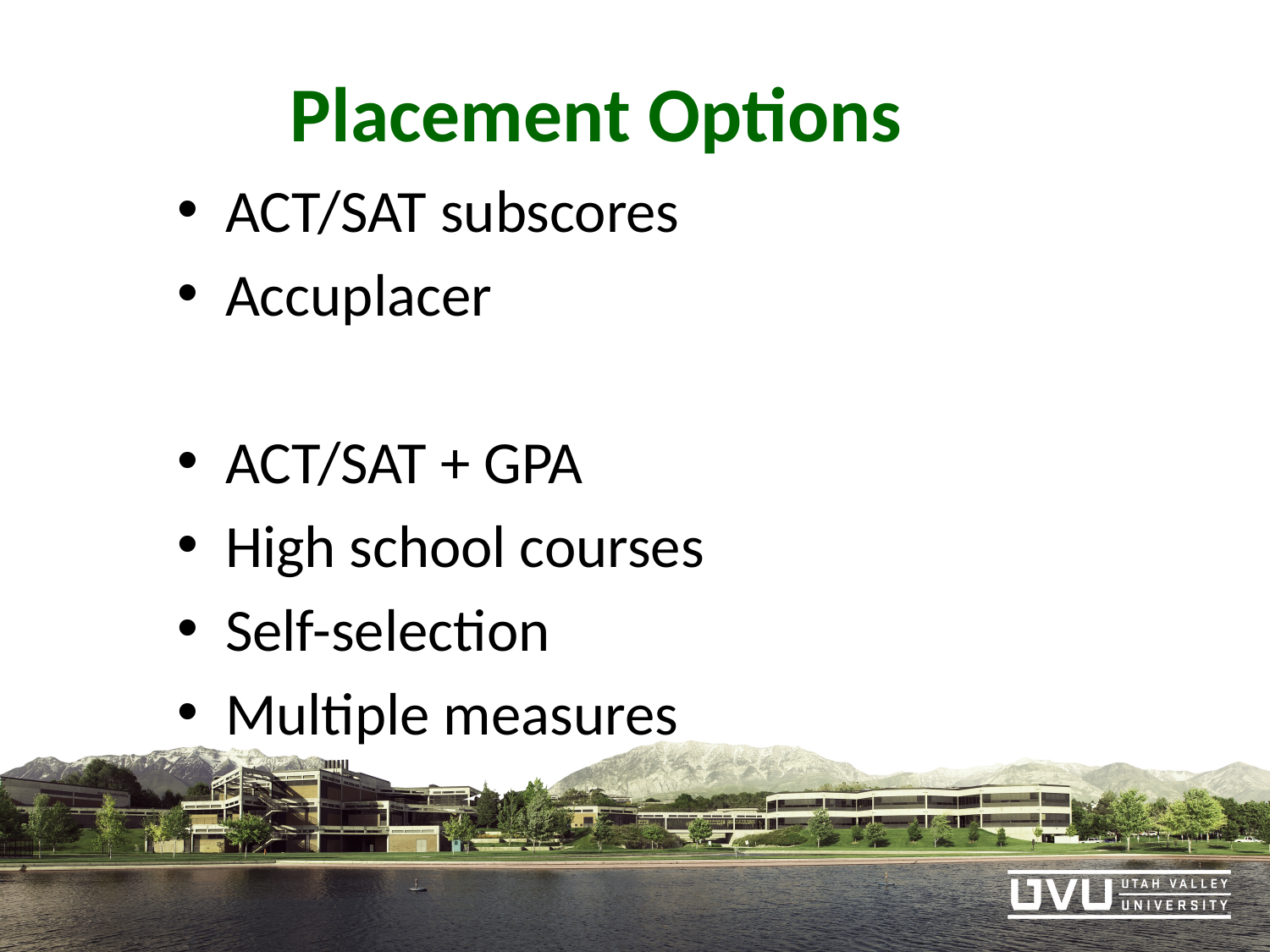

# Placement Options
ACT/SAT subscores
Accuplacer

ACT/SAT + GPA
High school courses
Self-selection
Multiple measures